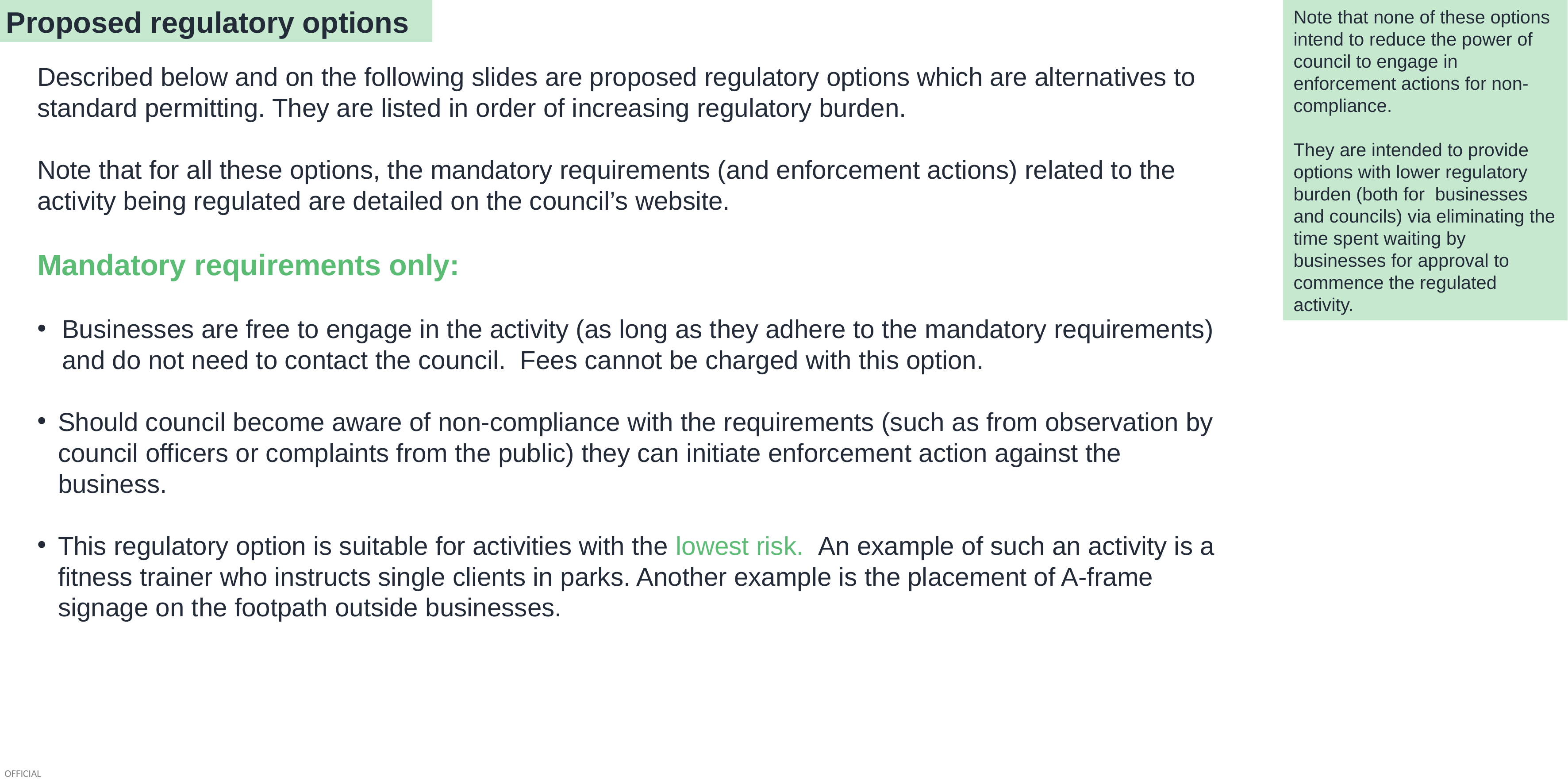

Note that none of these options intend to reduce the power of council to engage in enforcement actions for non-compliance.

They are intended to provide options with lower regulatory burden (both for  businesses and councils) via eliminating the time spent waiting by businesses for approval to commence the regulated activity.
Proposed regulatory options
Described below and on the following slides are proposed regulatory options which are alternatives to standard permitting. They are listed in order of increasing regulatory burden.

Note that for all these options, the mandatory requirements (and enforcement actions) related to the activity being regulated are detailed on the council’s website.

Mandatory requirements only:

Businesses are free to engage in the activity (as long as they adhere to the mandatory requirements) and do not need to contact the council.  Fees cannot be charged with this option.

Should council become aware of non-compliance with the requirements (such as from observation by council officers or complaints from the public) they can initiate enforcement action against the business.

This regulatory option is suitable for activities with the lowest risk.  An example of such an activity is a fitness trainer who instructs single clients in parks. Another example is the placement of A-frame signage on the footpath outside businesses.